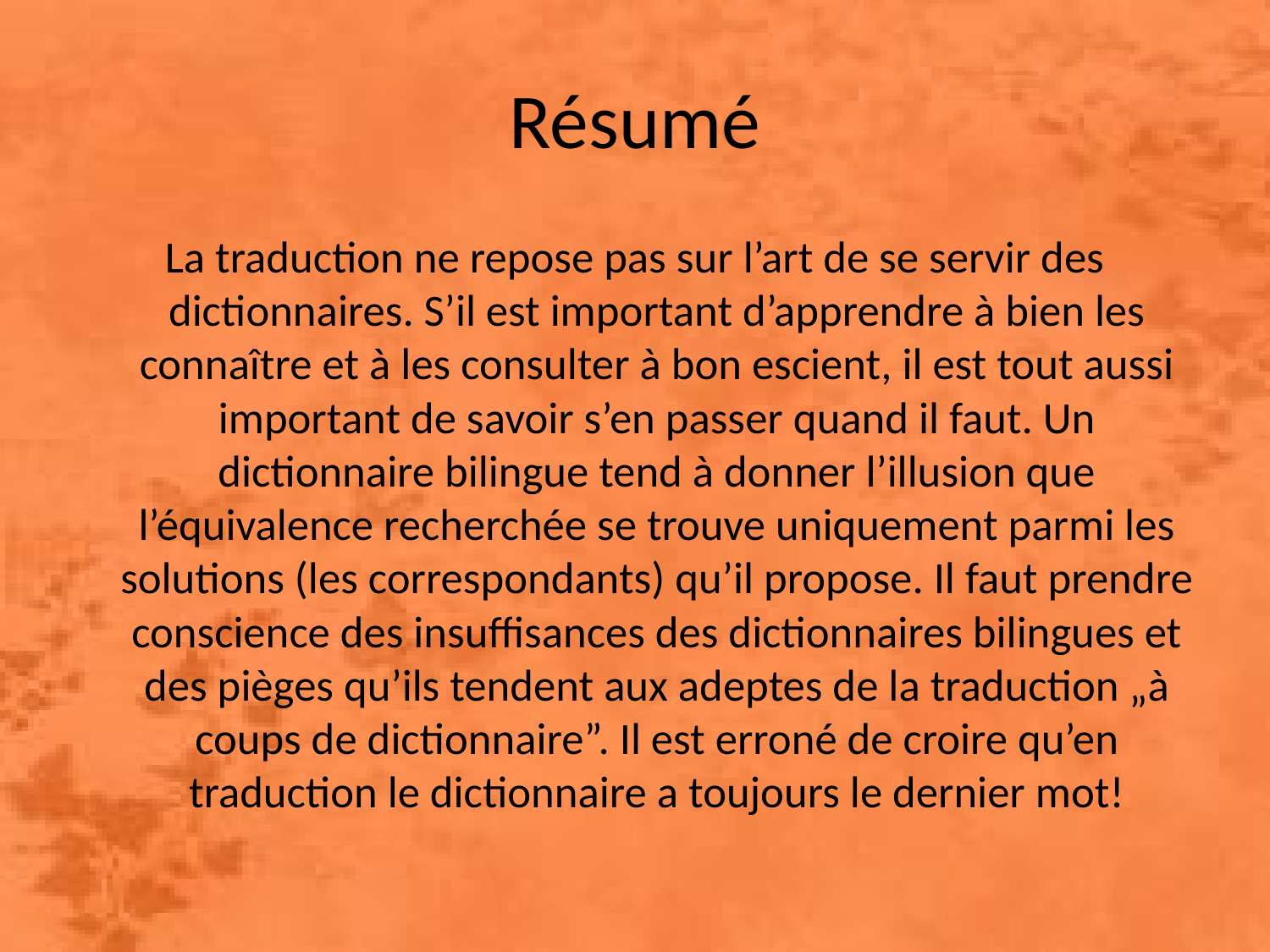

# Résumé
La traduction ne repose pas sur l’art de se servir des dictionnaires. S’il est important d’apprendre à bien les connaître et à les consulter à bon escient, il est tout aussi important de savoir s’en passer quand il faut. Un dictionnaire bilingue tend à donner l’illusion que l’équivalence recherchée se trouve uniquement parmi les solutions (les correspondants) qu’il propose. Il faut prendre conscience des insuffisances des dictionnaires bilingues et des pièges qu’ils tendent aux adeptes de la traduction „à coups de dictionnaire”. Il est erroné de croire qu’en traduction le dictionnaire a toujours le dernier mot!